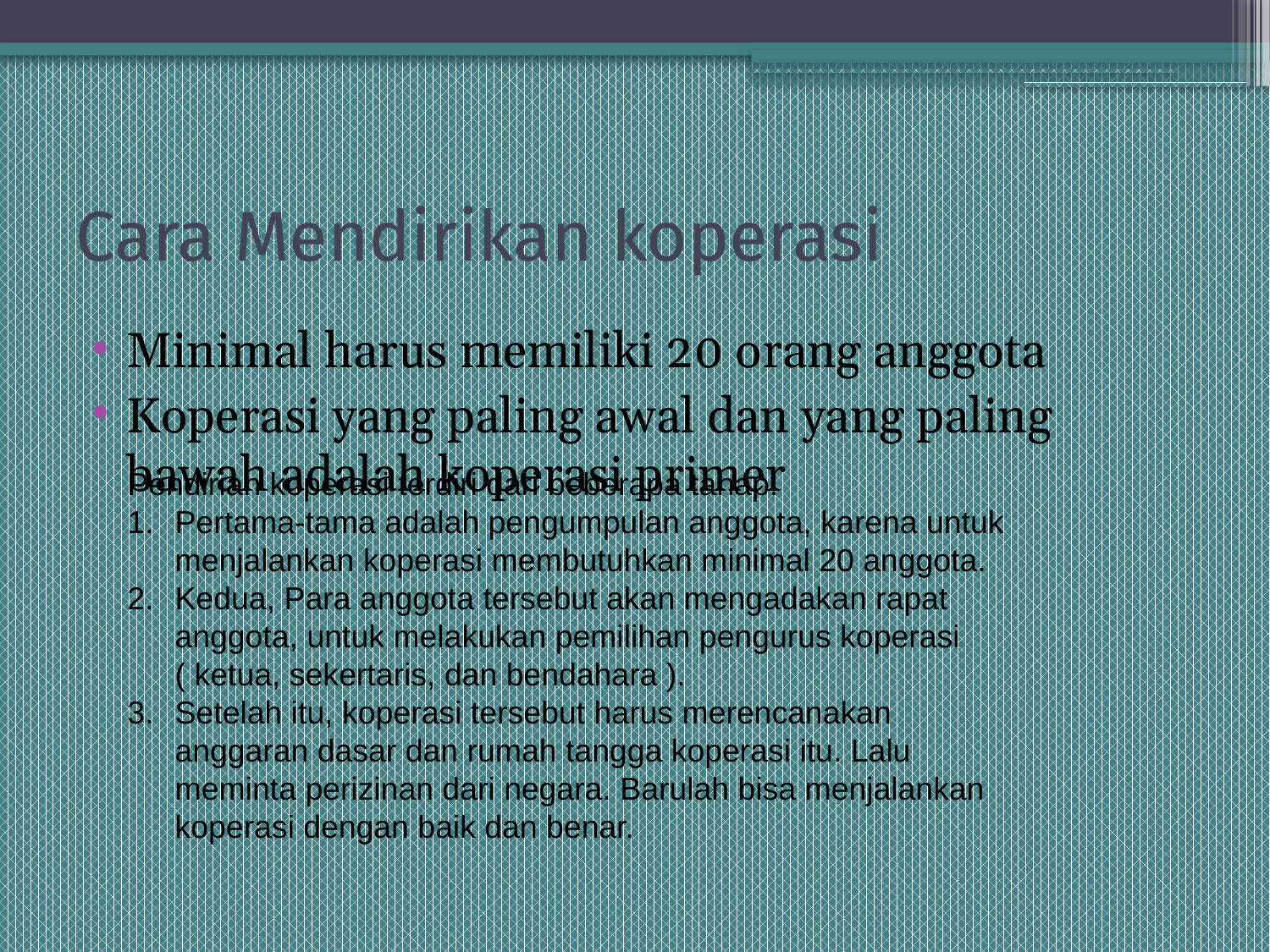

# Cara Mendirikan koperasi
Minimal harus memiliki 20 orang anggota
Koperasi yang paling awal dan yang paling bawah adalah koperasi primer
Pendirian koperasi terdiri dari beberapa tahap.
Pertama-tama adalah pengumpulan anggota, karena untuk menjalankan koperasi membutuhkan minimal 20 anggota.
Kedua, Para anggota tersebut akan mengadakan rapat anggota, untuk melakukan pemilihan pengurus koperasi ( ketua, sekertaris, dan bendahara ).
Setelah itu, koperasi tersebut harus merencanakan anggaran dasar dan rumah tangga koperasi itu. Lalu meminta perizinan dari negara. Barulah bisa menjalankan koperasi dengan baik dan benar.